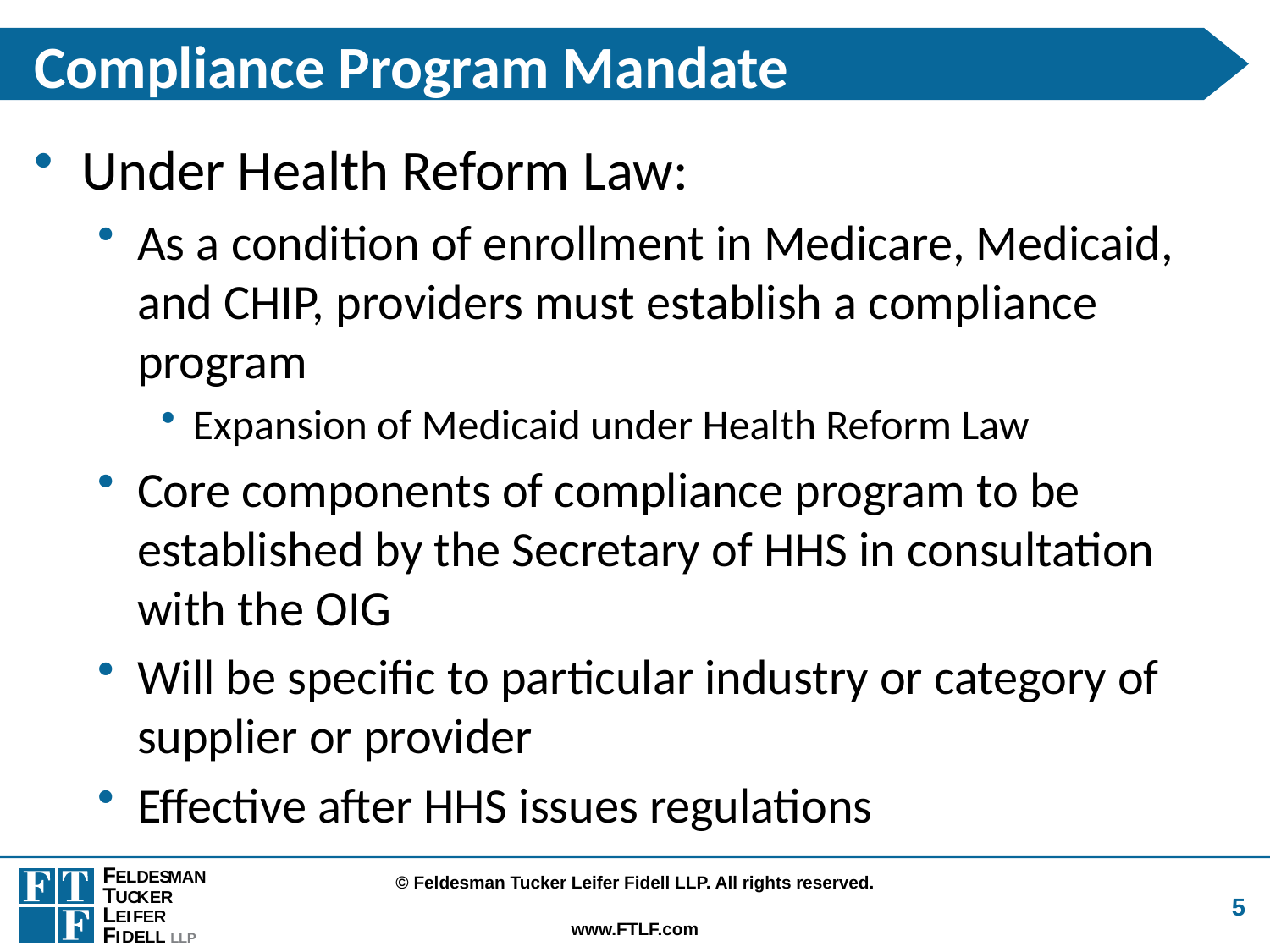

# Compliance Program Mandate
Under Health Reform Law:
As a condition of enrollment in Medicare, Medicaid, and CHIP, providers must establish a compliance program
Expansion of Medicaid under Health Reform Law
Core components of compliance program to be established by the Secretary of HHS in consultation with the OIG
Will be specific to particular industry or category of supplier or provider
Effective after HHS issues regulations
5